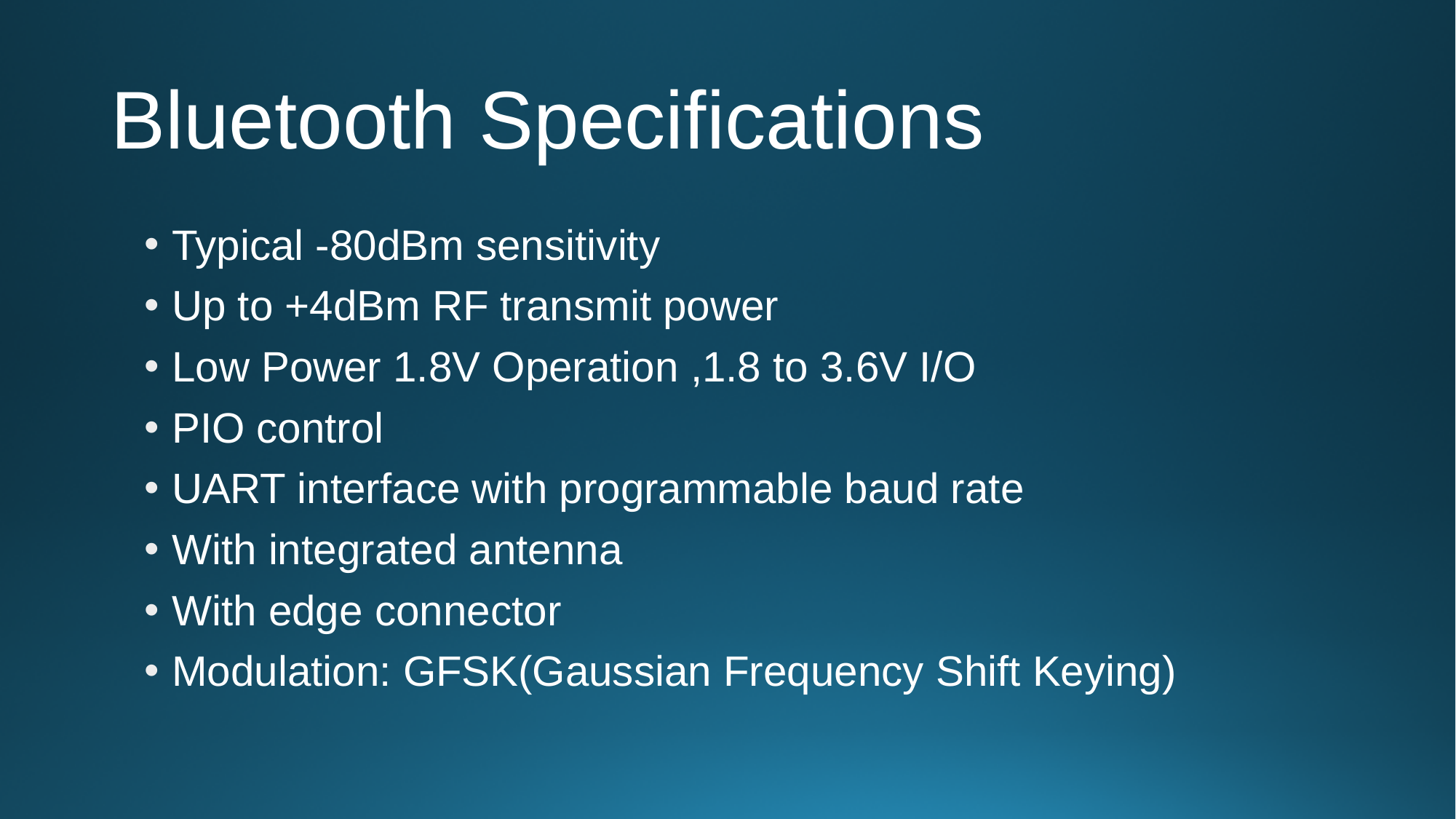

# Bluetooth Specifications
Typical -80dBm sensitivity
Up to +4dBm RF transmit power
Low Power 1.8V Operation ,1.8 to 3.6V I/O
PIO control
UART interface with programmable baud rate
With integrated antenna
With edge connector
Modulation: GFSK(Gaussian Frequency Shift Keying)